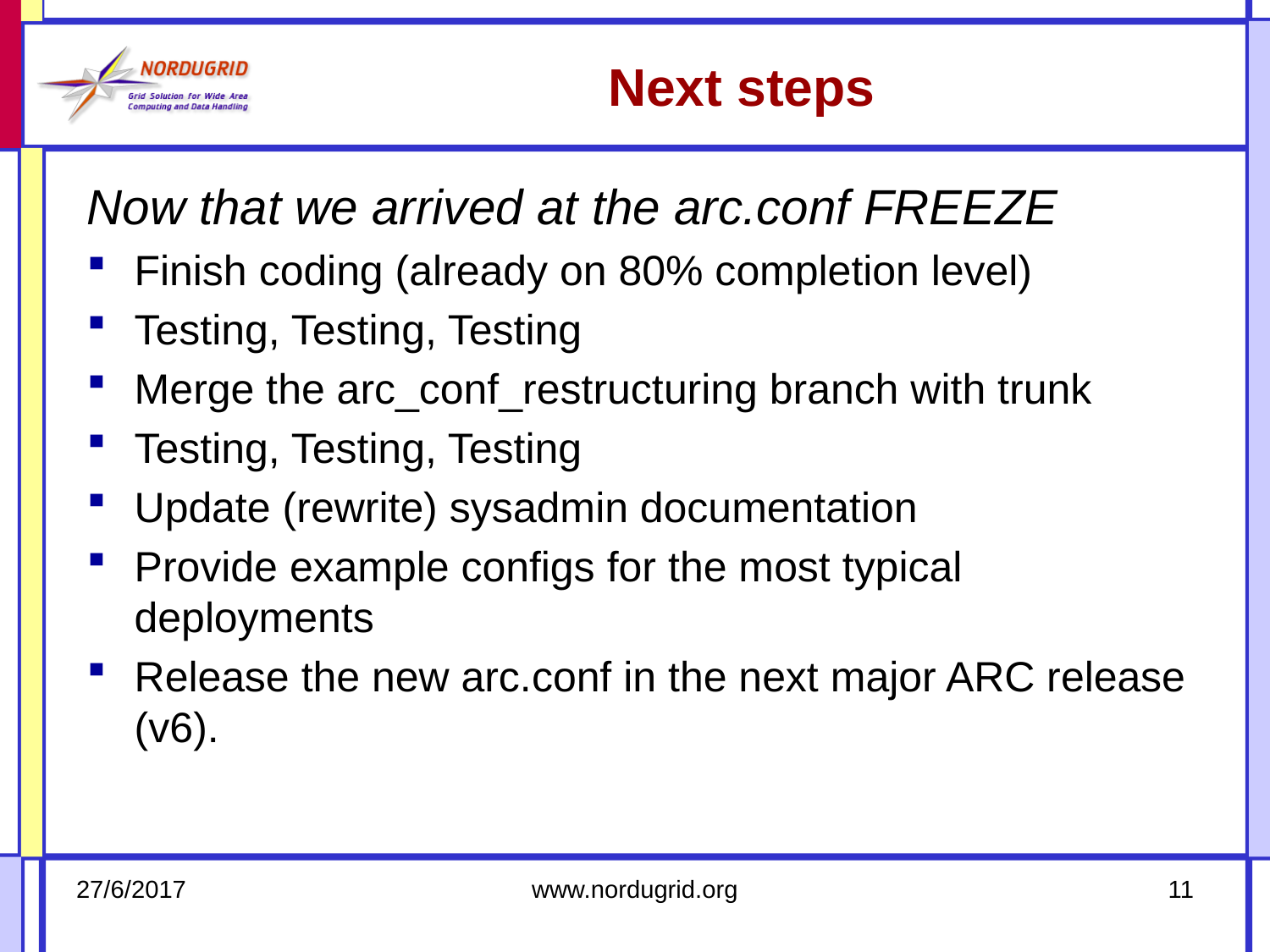

# Next steps
Now that we arrived at the arc.conf FREEZE
Finish coding (already on 80% completion level)
Testing, Testing, Testing
Merge the arc_conf_restructuring branch with trunk
Testing, Testing, Testing
Update (rewrite) sysadmin documentation
Provide example configs for the most typical deployments
Release the new arc.conf in the next major ARC release (v6).
27/6/2017
www.nordugrid.org
11